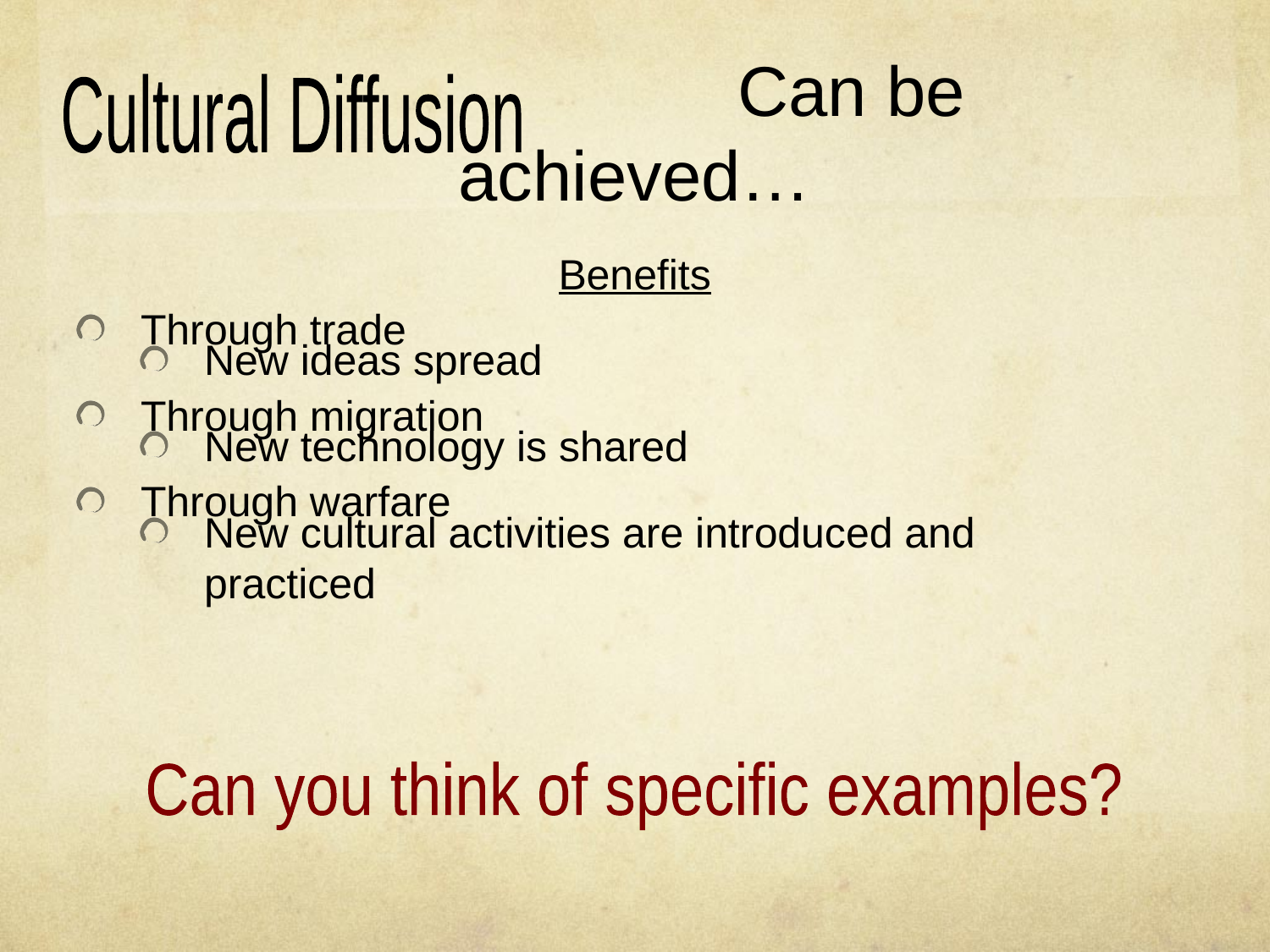

# Can be achieved…
Cultural Diffusion
Benefits
New ideas spread
New technology is shared
New cultural activities are introduced and practiced
Through trade
Through migration
Through warfare

Can you think of specific examples?